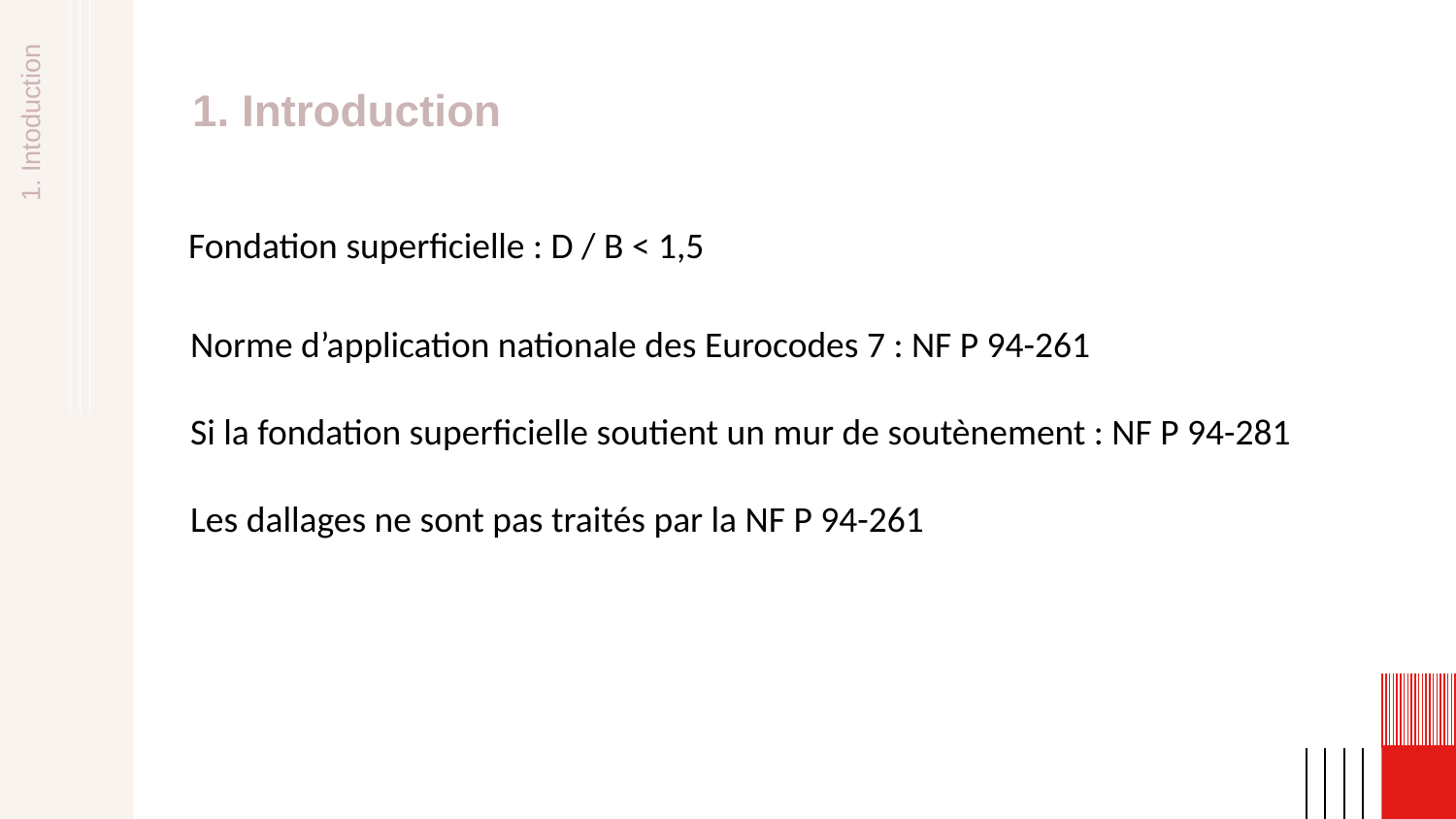

1. Introduction
Fondation superficielle : D / B < 1,5
Norme d’application nationale des Eurocodes 7 : NF P 94-261

Si la fondation superficielle soutient un mur de soutènement : NF P 94-281

Les dallages ne sont pas traités par la NF P 94-261
1. Intoduction